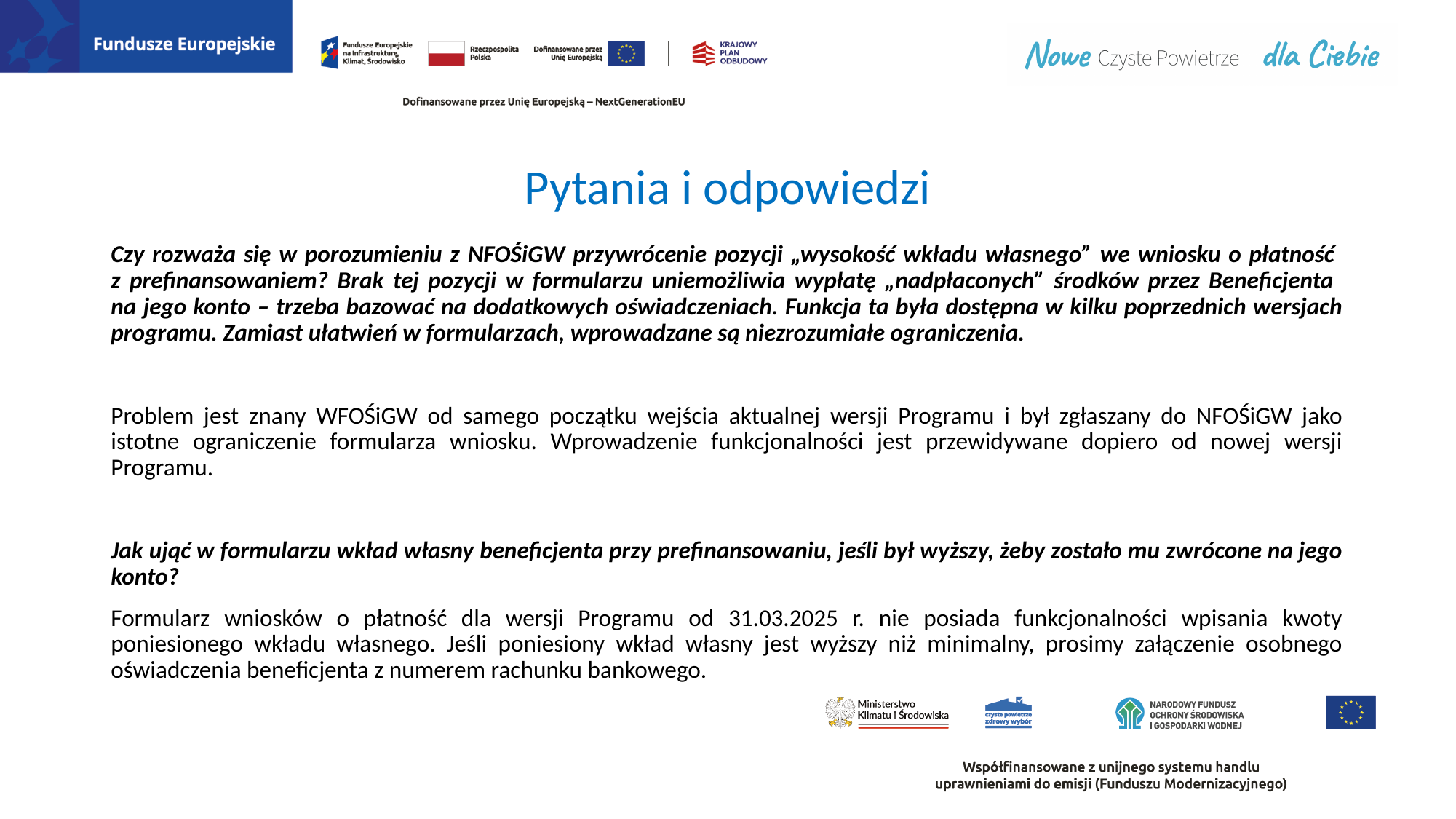

# Pytania i odpowiedzi
Czy rozważa się w porozumieniu z NFOŚiGW przywrócenie pozycji „wysokość wkładu własnego” we wniosku o płatność
z prefinansowaniem? Brak tej pozycji w formularzu uniemożliwia wypłatę „nadpłaconych” środków przez Beneficjenta
na jego konto – trzeba bazować na dodatkowych oświadczeniach. Funkcja ta była dostępna w kilku poprzednich wersjach programu. Zamiast ułatwień w formularzach, wprowadzane są niezrozumiałe ograniczenia.

Problem jest znany WFOŚiGW od samego początku wejścia aktualnej wersji Programu i był zgłaszany do NFOŚiGW jako istotne ograniczenie formularza wniosku. Wprowadzenie funkcjonalności jest przewidywane dopiero od nowej wersji Programu.

Jak ująć w formularzu wkład własny beneficjenta przy prefinansowaniu, jeśli był wyższy, żeby zostało mu zwrócone na jego konto?
Formularz wniosków o płatność dla wersji Programu od 31.03.2025 r. nie posiada funkcjonalności wpisania kwoty poniesionego wkładu własnego. Jeśli poniesiony wkład własny jest wyższy niż minimalny, prosimy załączenie osobnego oświadczenia beneficjenta z numerem rachunku bankowego.